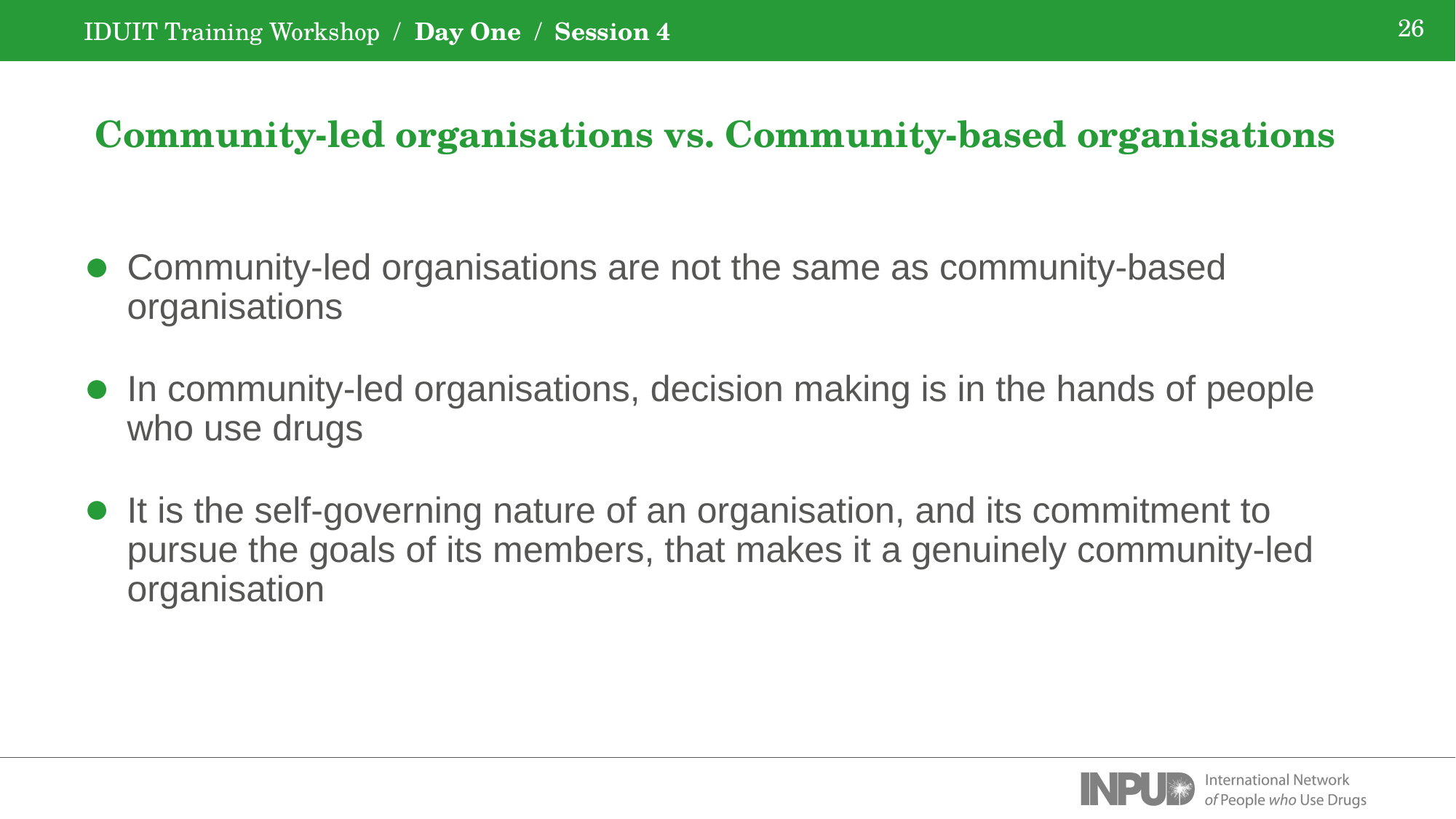

IDUIT Training Workshop  /  Day One  /  Session 4
Community-led organisations vs. Community-based organisations
Community-led organisations are not the same as community-based organisations
In community-led organisations, decision making is in the hands of people who use drugs
It is the self-governing nature of an organisation, and its commitment to pursue the goals of its members, that makes it a genuinely community-led organisation